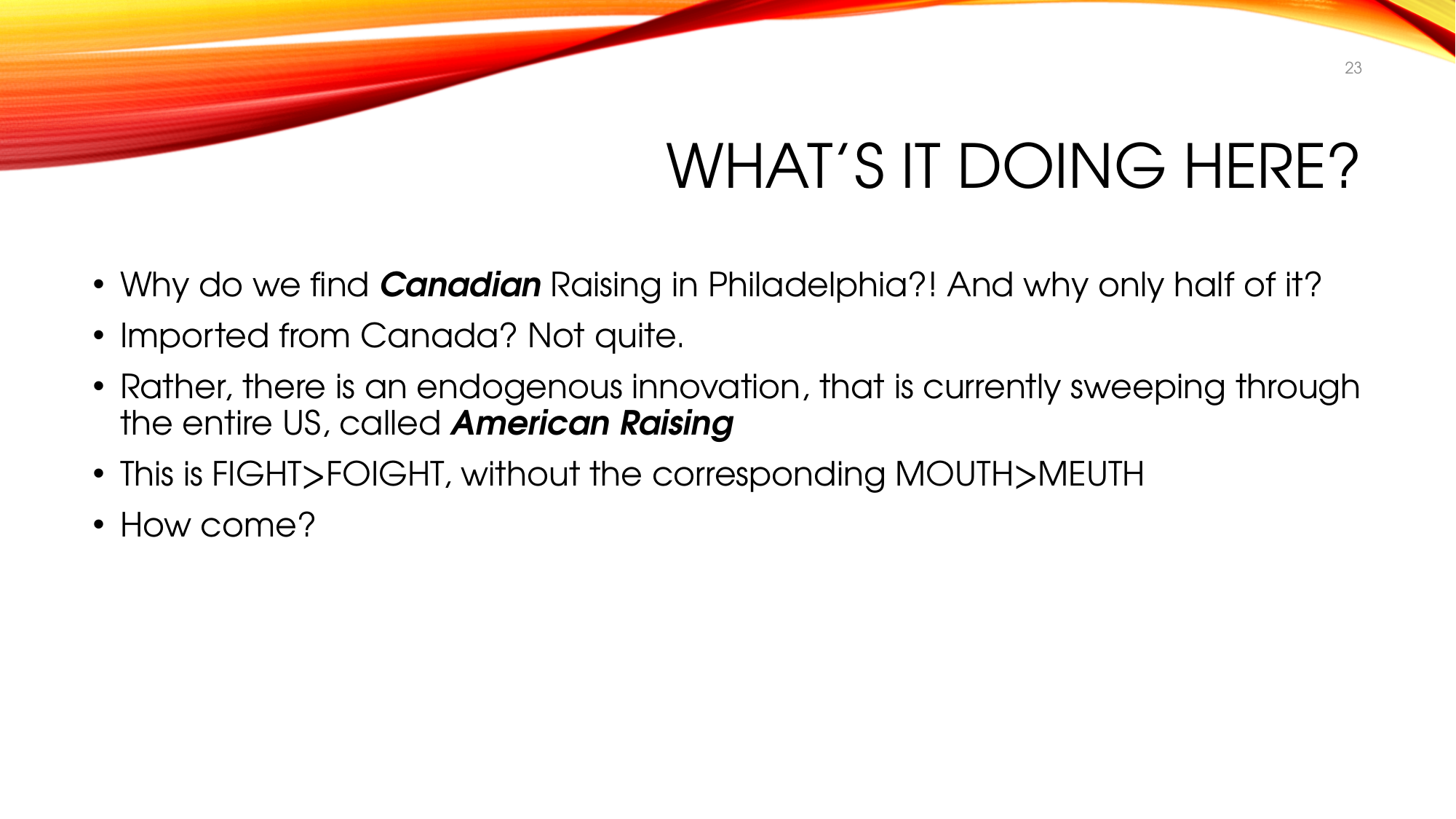

23
# What’s it doing here?
Why do we find Canadian Raising in Philadelphia?! And why only half of it?
Imported from Canada? Not quite.
Rather, there is an endogenous innovation, that is currently sweeping through the entire US, called American Raising
This is FIGHT>FOIGHT, without the corresponding MOUTH>MEUTH
How come?